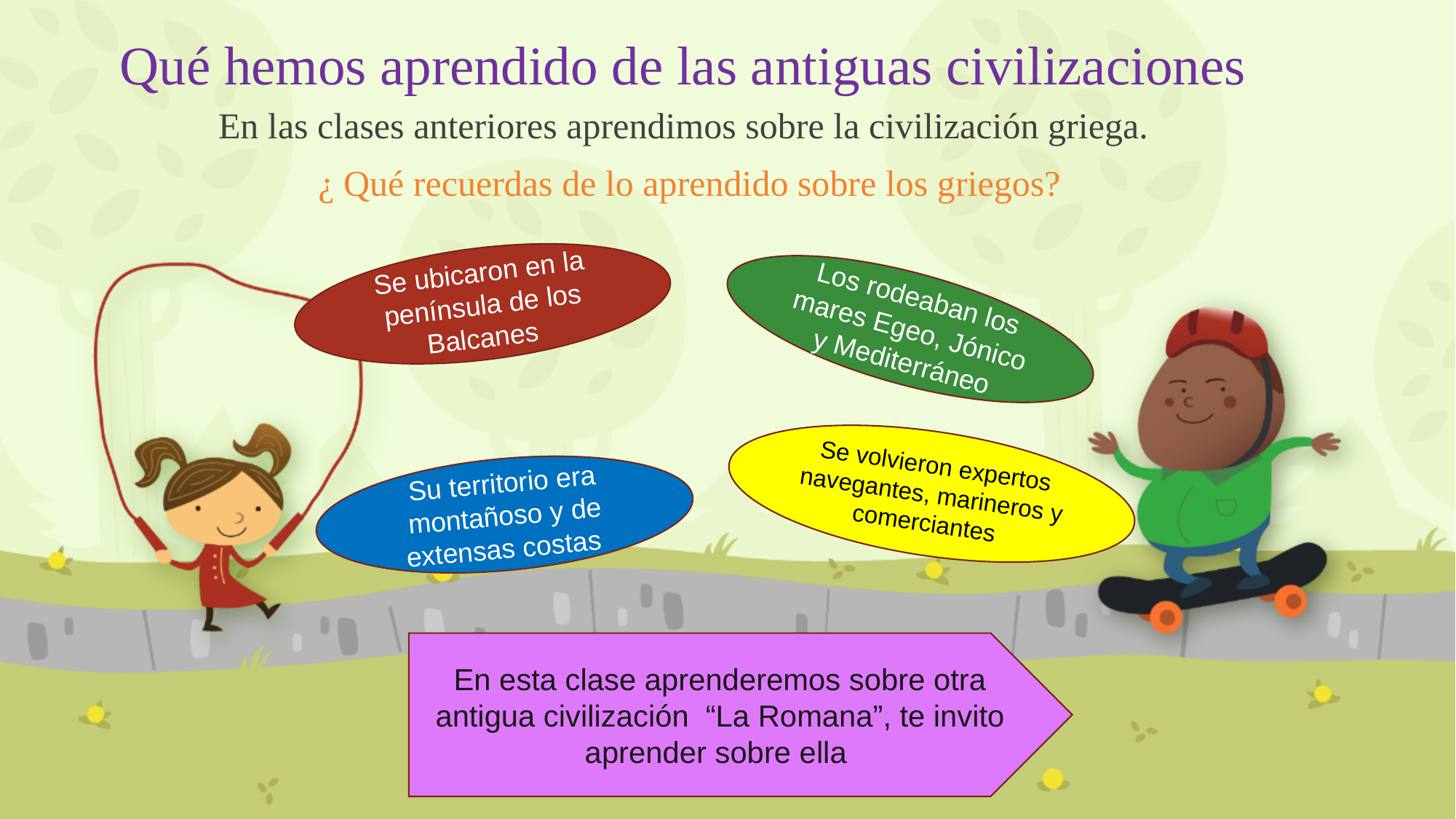

# Qué hemos aprendido de las antiguas civilizaciones
        En las clases anteriores aprendimos sobre la civilización griega.
                   ¿ Qué recuerdas de lo aprendido sobre los griegos?
Se ubicaron en la península de los Balcanes
Los rodeaban los mares Egeo, Jónico y Mediterráneo
Se volvieron expertos navegantes, marineros y comerciantes
Su territorio era montañoso y de extensas costas
En esta clase aprenderemos sobre otra antigua civilización  “La Romana”, te invito aprender sobre ella